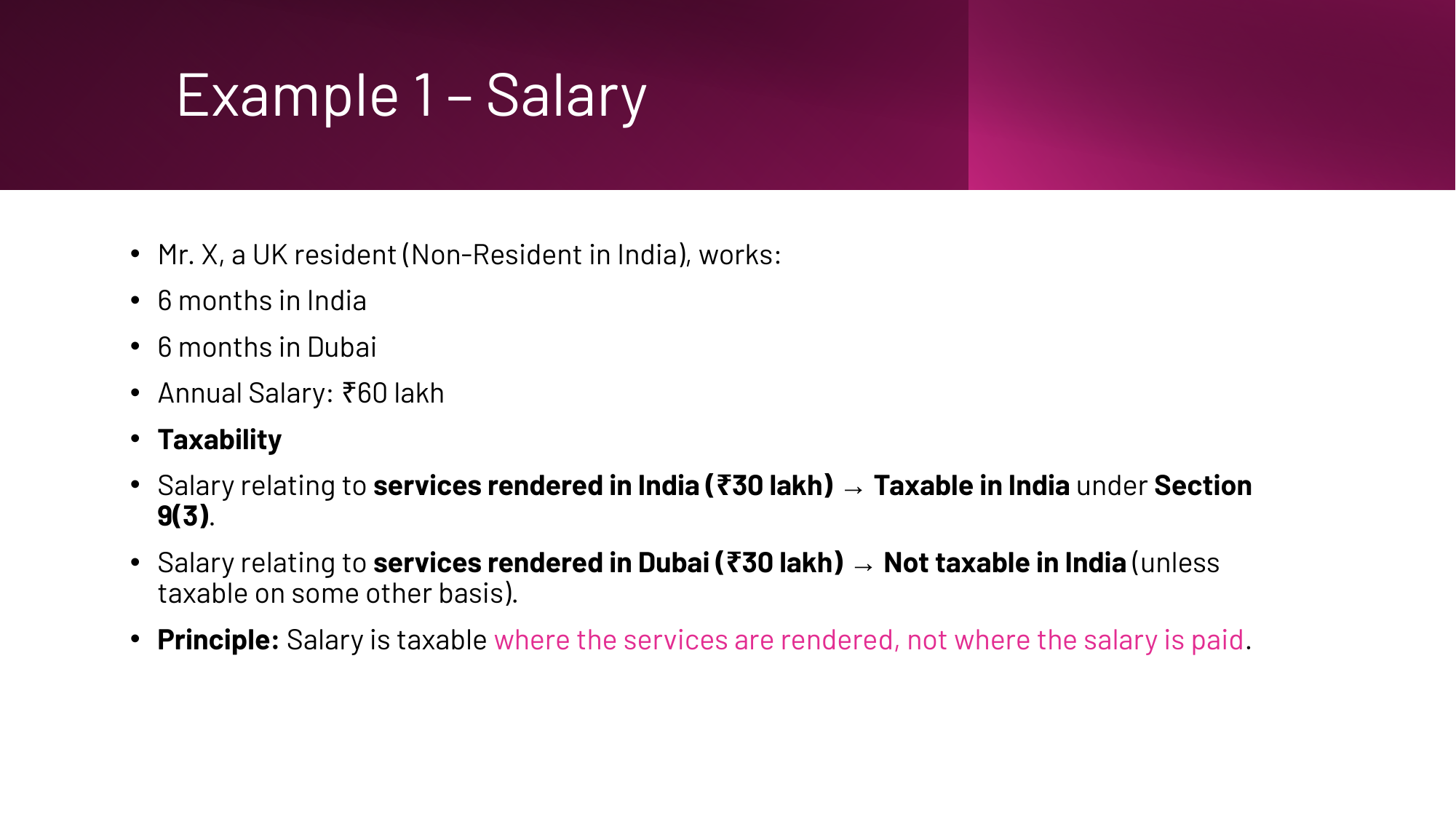

# Example 1 – Salary
Mr. X, a UK resident (Non-Resident in India), works:
6 months in India
6 months in Dubai
Annual Salary: ₹60 lakh
Taxability
Salary relating to services rendered in India (₹30 lakh) → Taxable in India under Section 9(3).
Salary relating to services rendered in Dubai (₹30 lakh) → Not taxable in India (unless taxable on some other basis).
Principle: Salary is taxable where the services are rendered, not where the salary is paid.